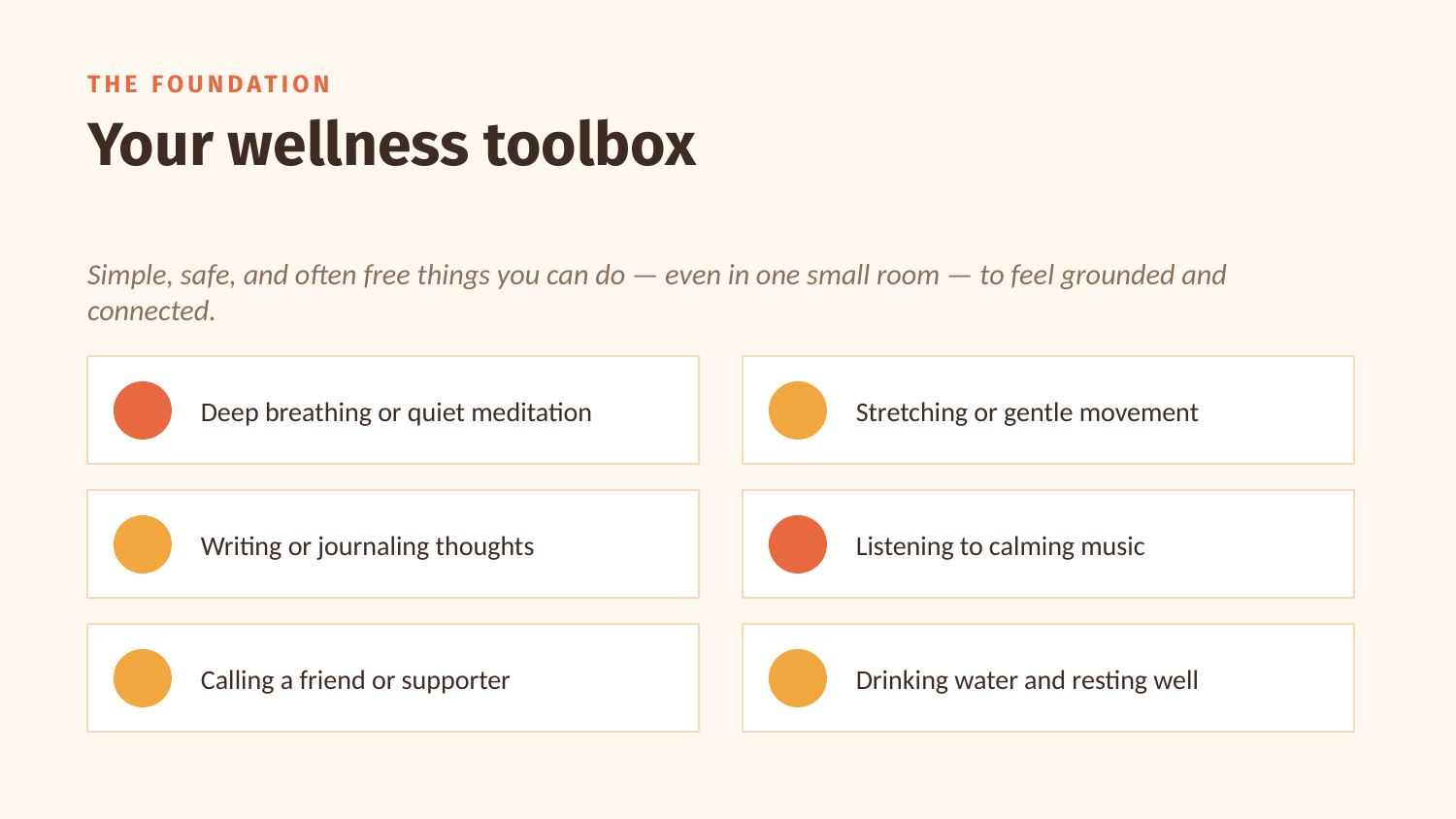

THE FOUNDATION
Your wellness toolbox
Simple, safe, and often free things you can do — even in one small room — to feel grounded and connected.

Deep breathing or quiet meditation

Stretching or gentle movement

Writing or journaling thoughts

Listening to calming music

Calling a friend or supporter

Drinking water and resting well